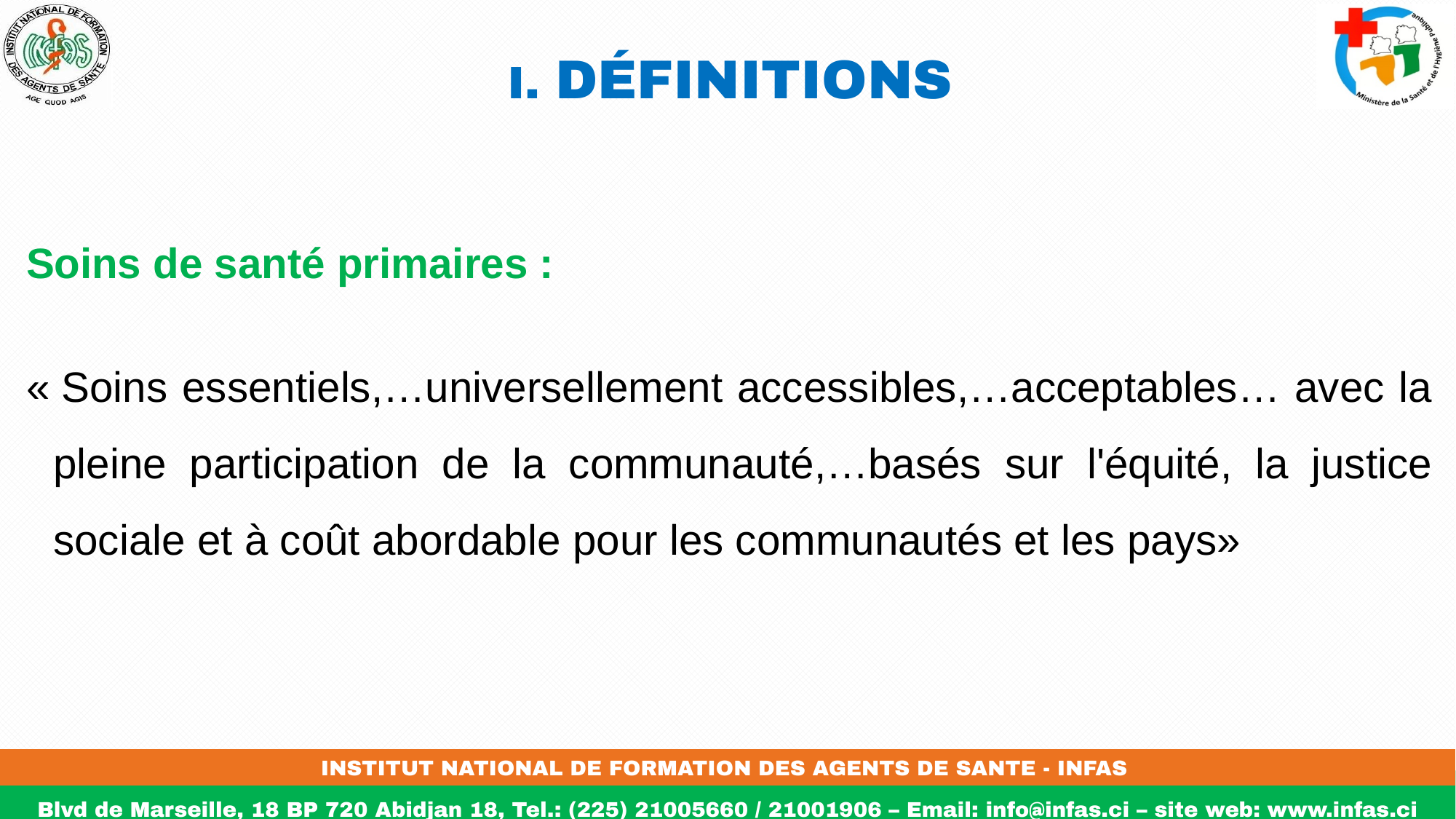

13
# I. DÉFINITIONS
Soins de santé primaires :

« Soins essentiels,…universellement accessibles,…acceptables… avec la pleine participation de la communauté,…basés sur l'équité, la justice sociale et à coût abordable pour les communautés et les pays»